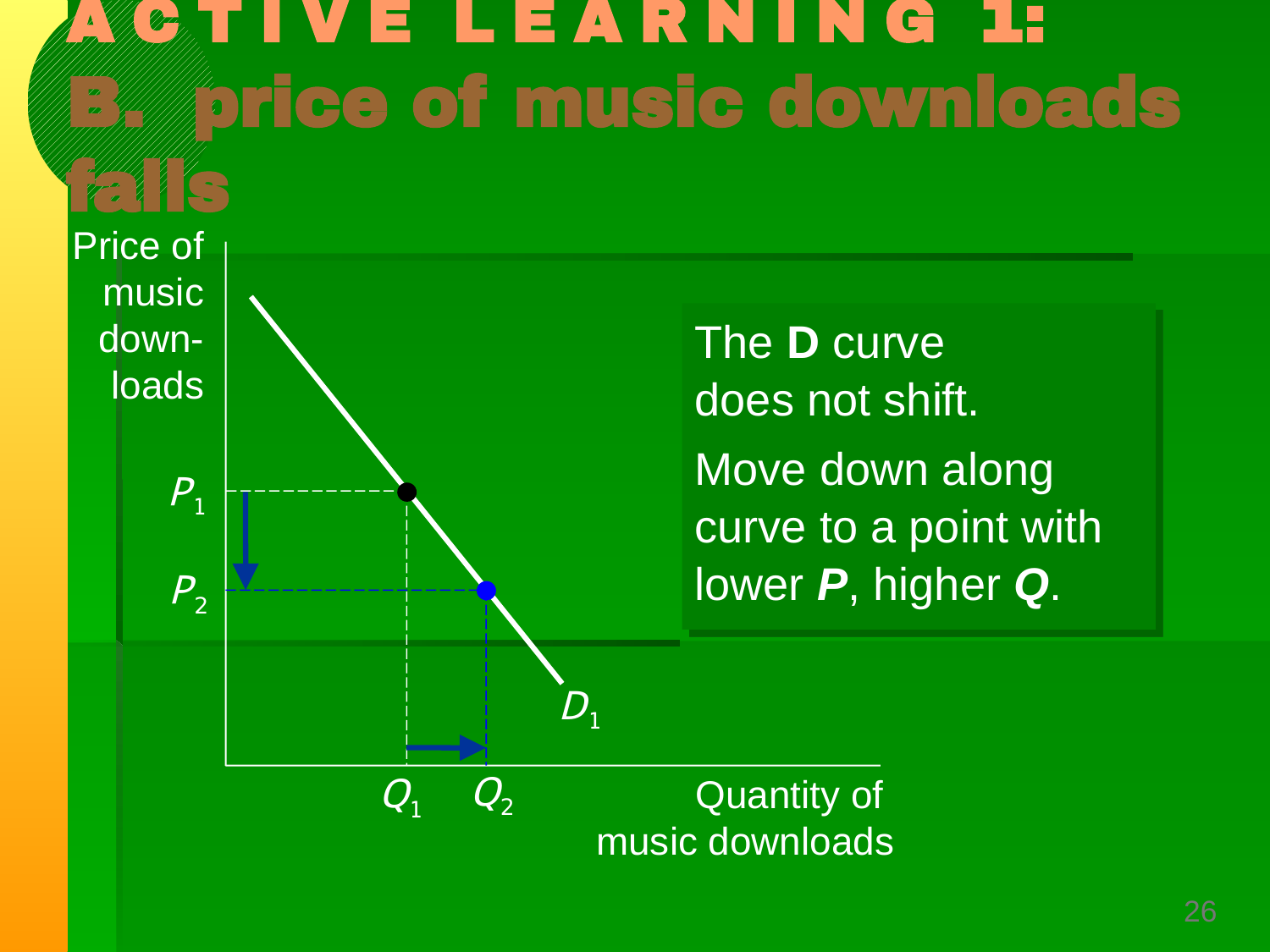

# A C T I V E  L E A R N I N G  1: B.  price of music downloads falls
Price of music down-loads

The D curve
does not shift.
Move down along curve to a point with lower P, higher Q.
P1

P2

Q2

D1
Q1
Quantity of
music downloads
26